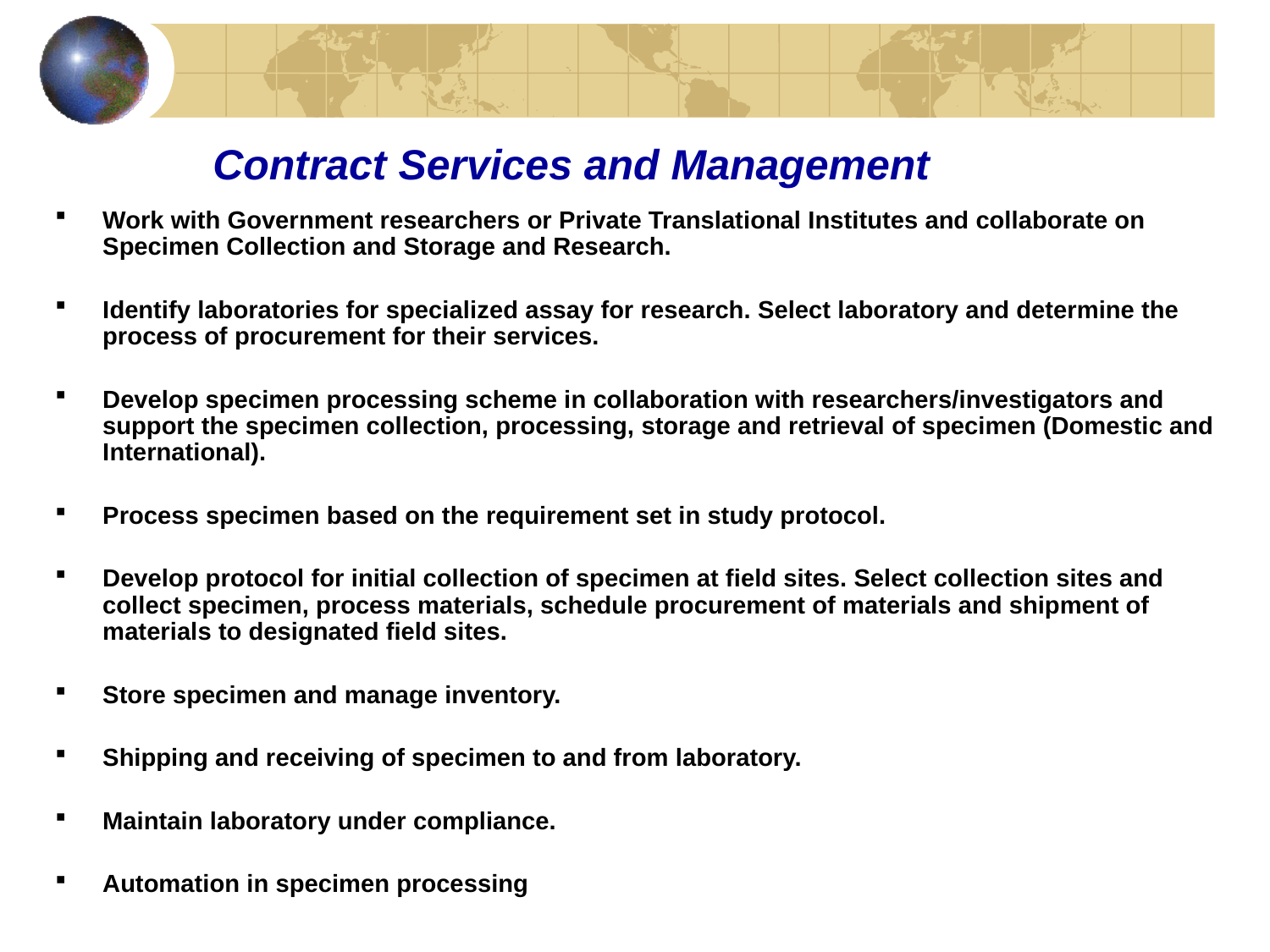

# Contract Services and Management
Work with Government researchers or Private Translational Institutes and collaborate on Specimen Collection and Storage and Research.

Identify laboratories for specialized assay for research. Select laboratory and determine the process of procurement for their services.

Develop specimen processing scheme in collaboration with researchers/investigators and support the specimen collection, processing, storage and retrieval of specimen (Domestic and International).

Process specimen based on the requirement set in study protocol.

Develop protocol for initial collection of specimen at field sites. Select collection sites and collect specimen, process materials, schedule procurement of materials and shipment of materials to designated field sites.

Store specimen and manage inventory.

Shipping and receiving of specimen to and from laboratory.

Maintain laboratory under compliance.

Automation in specimen processing